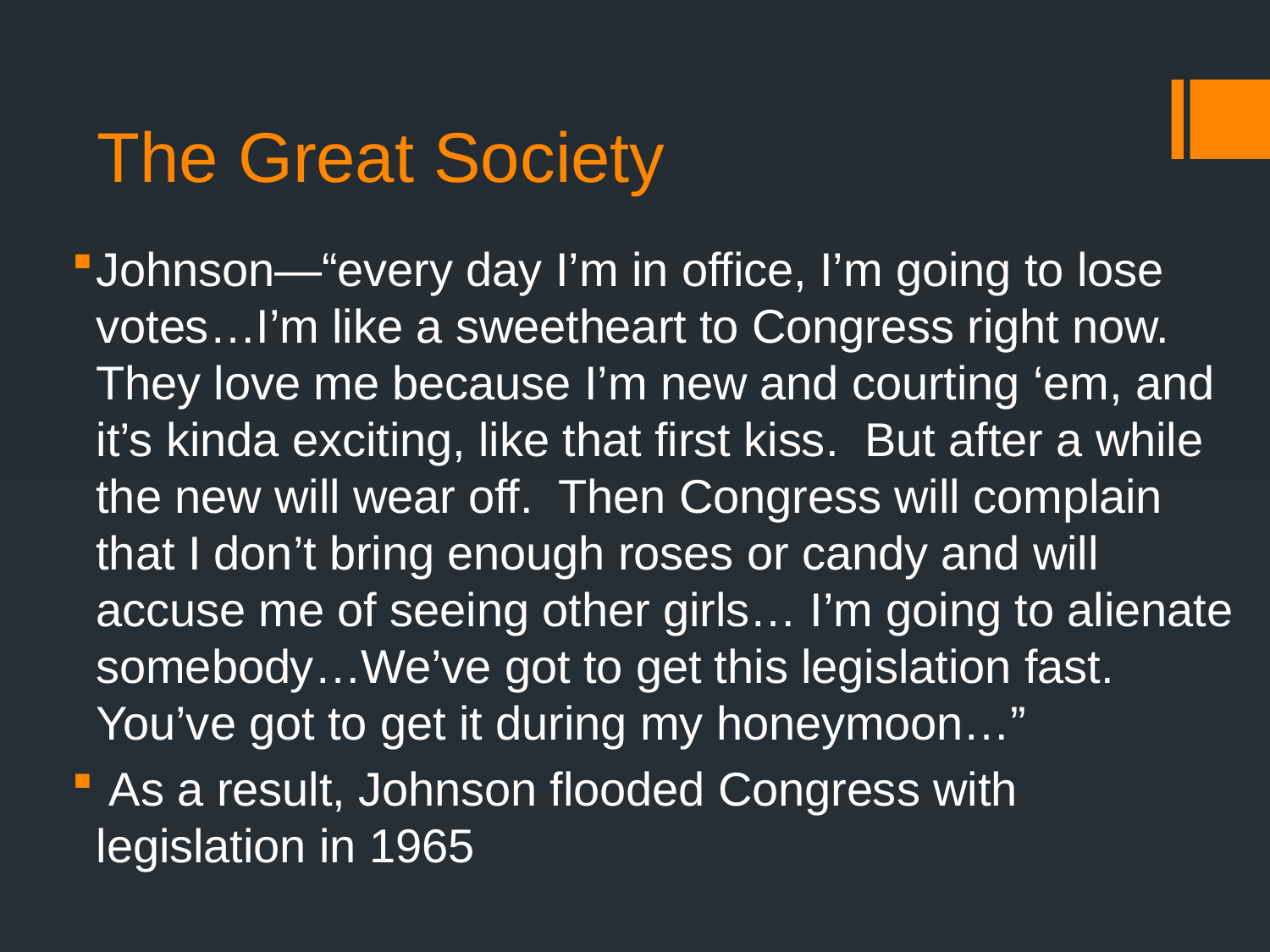

# The Great Society
Johnson—“every day I’m in office, I’m going to lose votes…I’m like a sweetheart to Congress right now. They love me because I’m new and courting ‘em, and it’s kinda exciting, like that first kiss.  But after a while the new will wear off.  Then Congress will complain that I don’t bring enough roses or candy and will accuse me of seeing other girls… I’m going to alienate somebody…We’ve got to get this legislation fast.  You’ve got to get it during my honeymoon…”
 As a result, Johnson flooded Congress with legislation in 1965